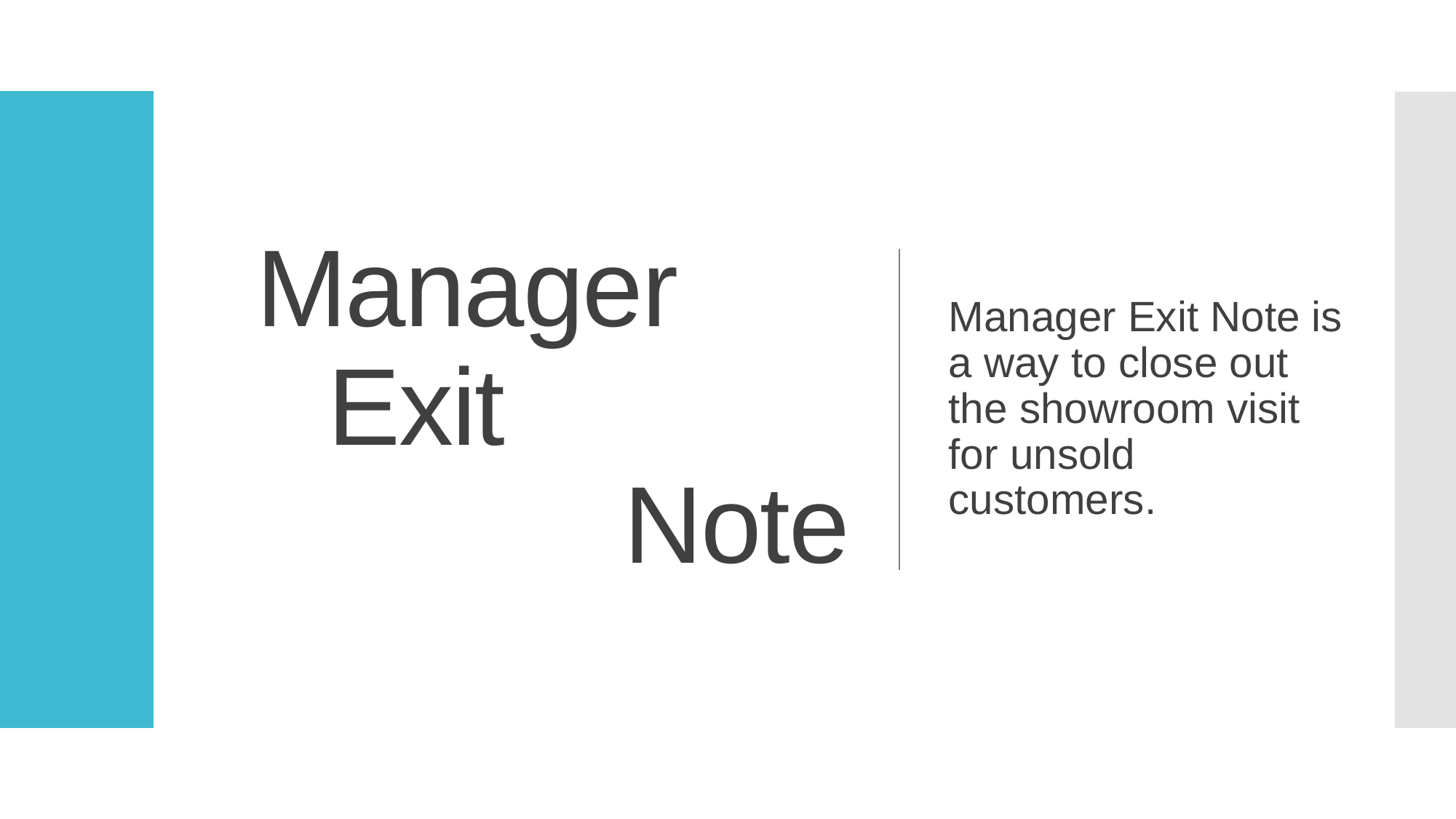

# Manager       Exit             Note
Manager Exit Note is a way to close out the showroom visit for unsold customers.